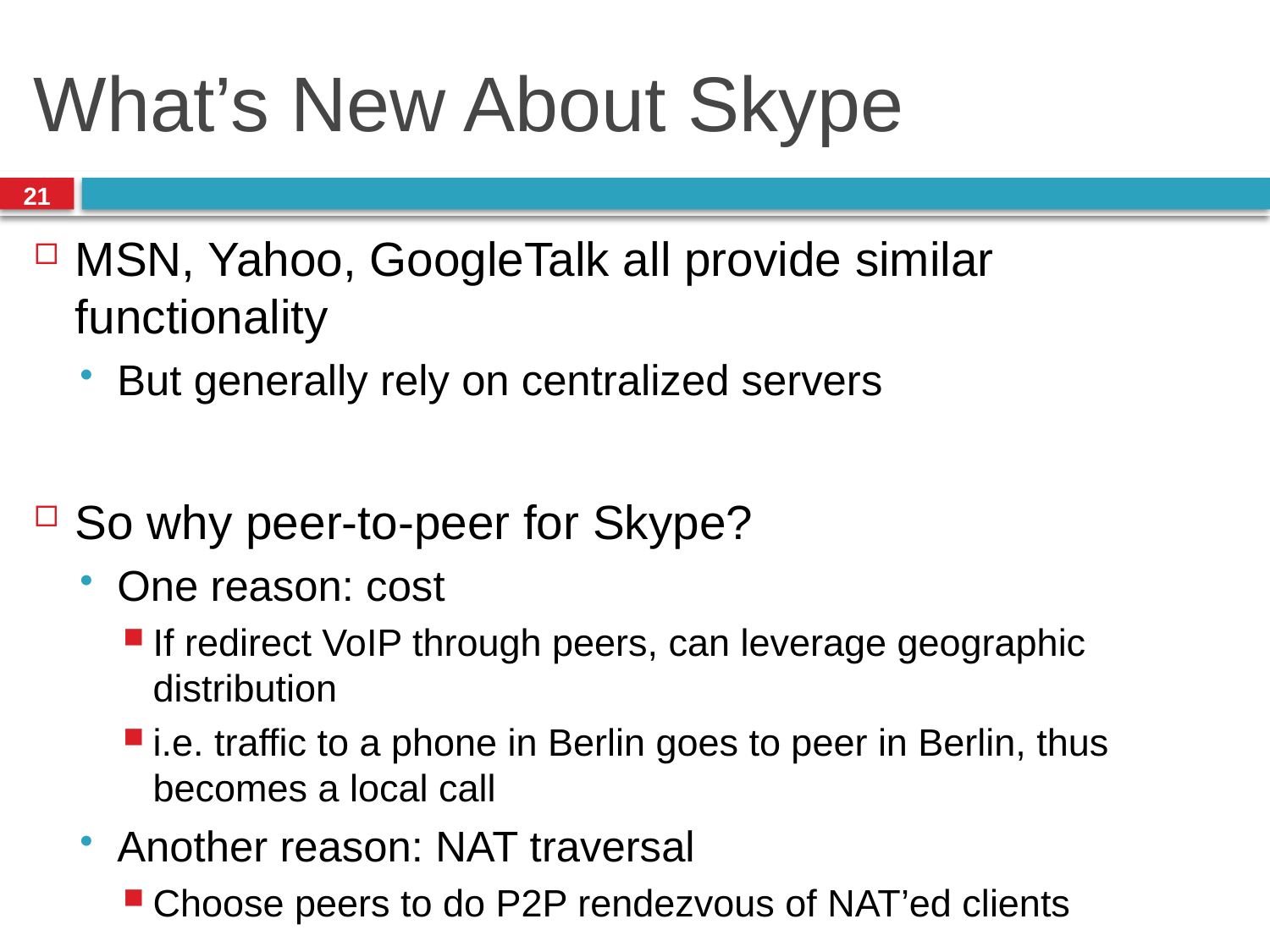

# What’s New About Skype
21
MSN, Yahoo, GoogleTalk all provide similar functionality
But generally rely on centralized servers

So why peer-to-peer for Skype?
One reason: cost
If redirect VoIP through peers, can leverage geographic distribution
i.e. traffic to a phone in Berlin goes to peer in Berlin, thus becomes a local call
Another reason: NAT traversal
Choose peers to do P2P rendezvous of NAT’ed clients